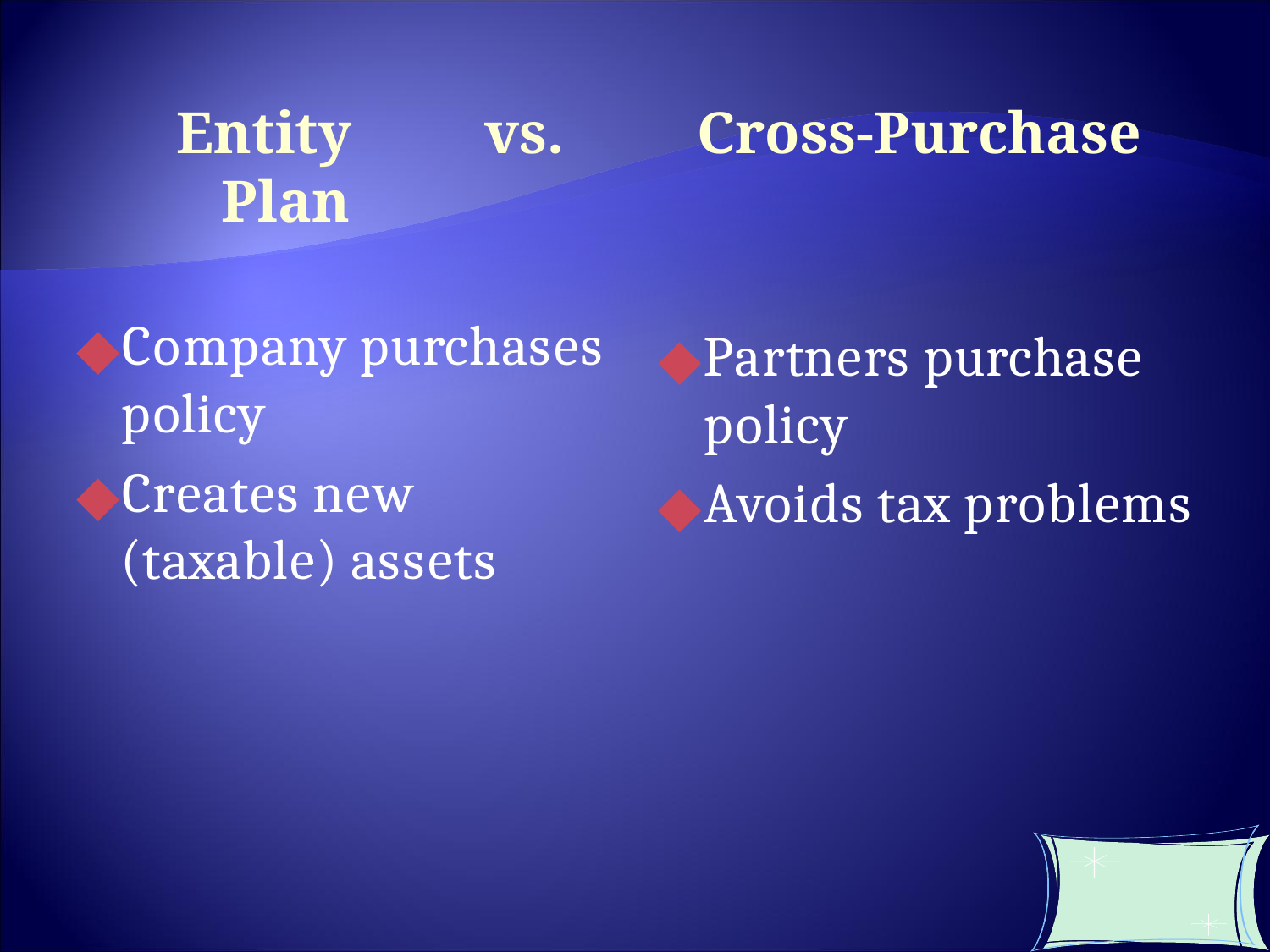

Entity         vs.         Cross-Purchase
						   Plan
Company purchases policy
Creates new (taxable) assets

Partners purchase policy
Avoids tax problems